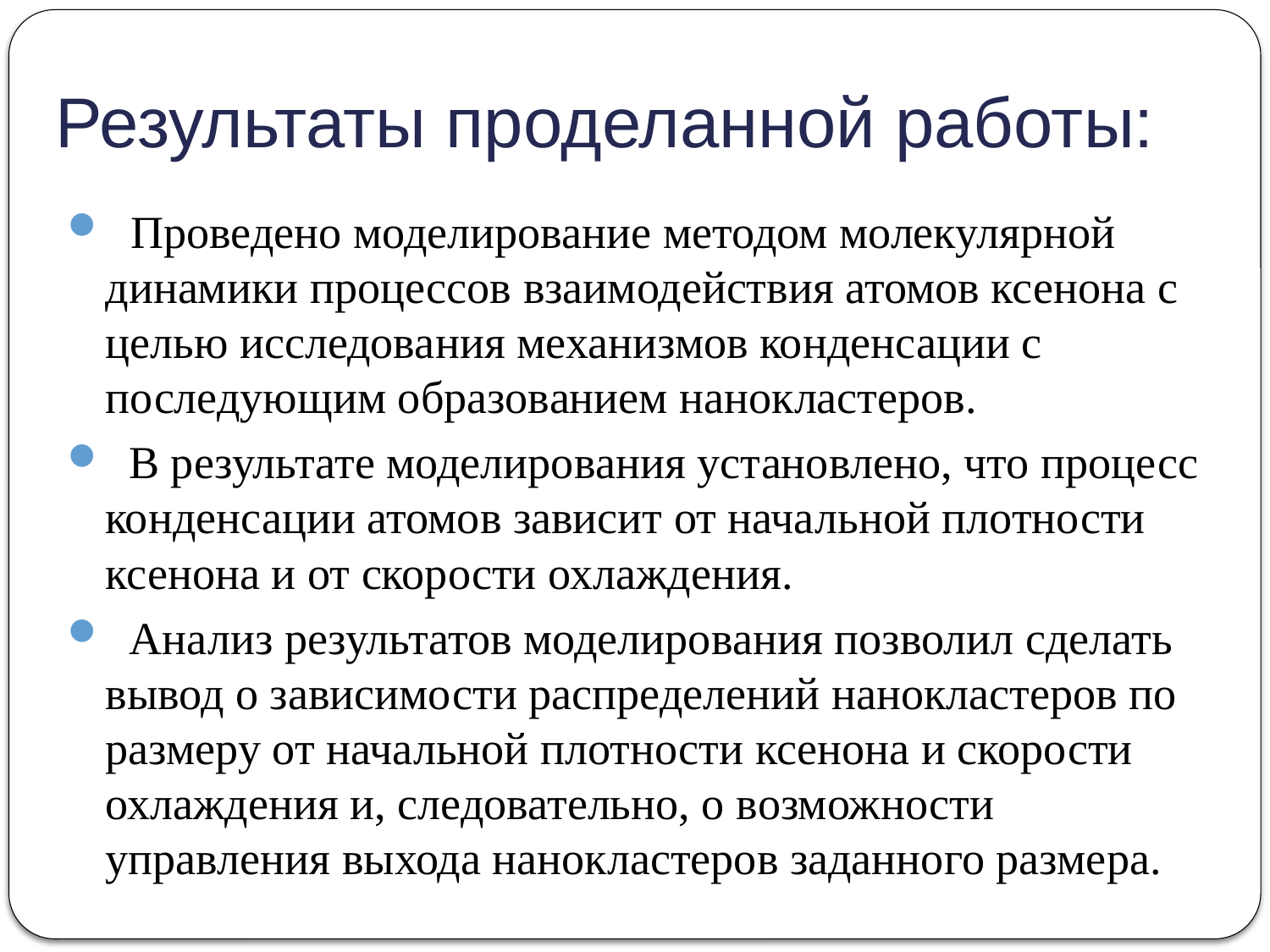

# Результаты проделанной работы:
  Проведено моделирование методом молекулярной динамики процессов взаимодействия атомов ксенона с целью исследования механизмов конденсации с последующим образованием нанокластеров.
  В результате моделирования установлено, что процесс конденсации атомов зависит от начальной плотности ксенона и от скорости охлаждения.
  Анализ результатов моделирования позволил сделать вывод о зависимости распределений нанокластеров по размеру от начальной плотности ксенона и скорости охлаждения и, следовательно, о возможности управления выхода нанокластеров заданного размера.